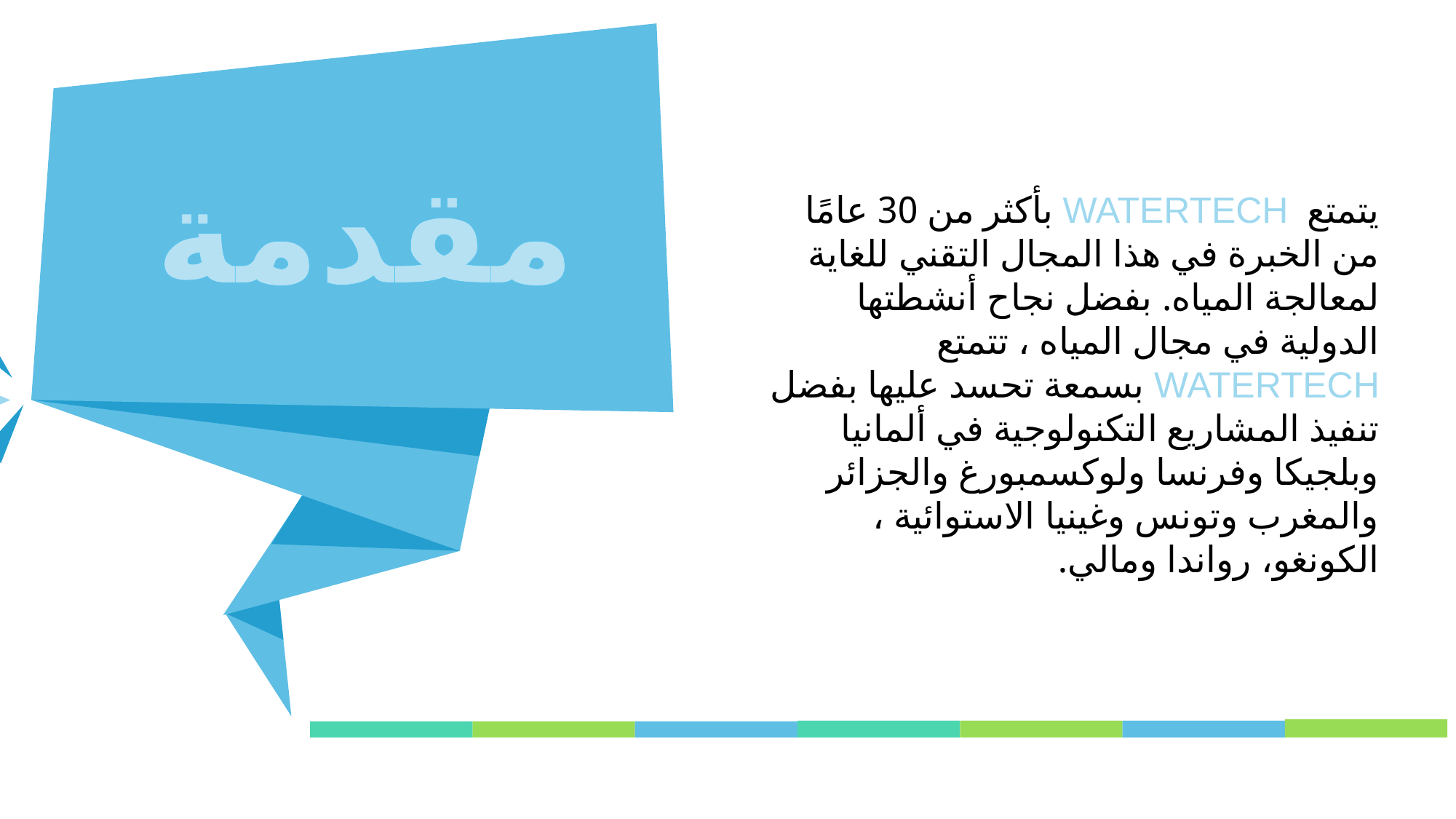

مقدمة
يتمتع  WATERTECH بأكثر من 30 عامًا من الخبرة في هذا المجال التقني للغاية لمعالجة المياه. بفضل نجاح أنشطتها الدولية في مجال المياه ، تتمتع     WATERTECH بسمعة تحسد عليها بفضل تنفيذ المشاريع التكنولوجية في ألمانيا وبلجيكا وفرنسا ولوكسمبورغ والجزائر والمغرب وتونس وغينيا الاستوائية ، الكونغو، رواندا ومالي.